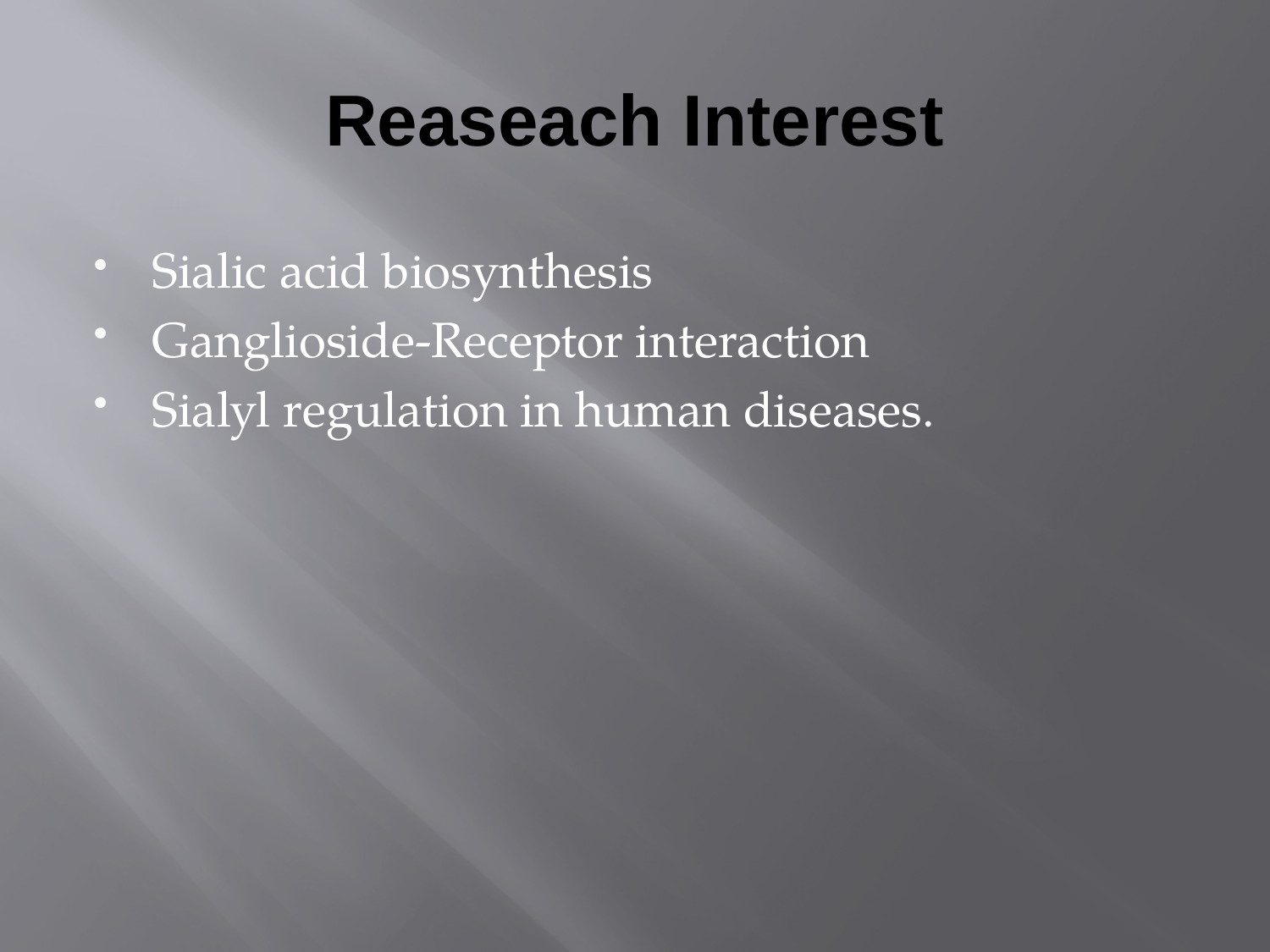

# Reaseach Interest
Sialic acid biosynthesis
Ganglioside-Receptor interaction
Sialyl regulation in human diseases.